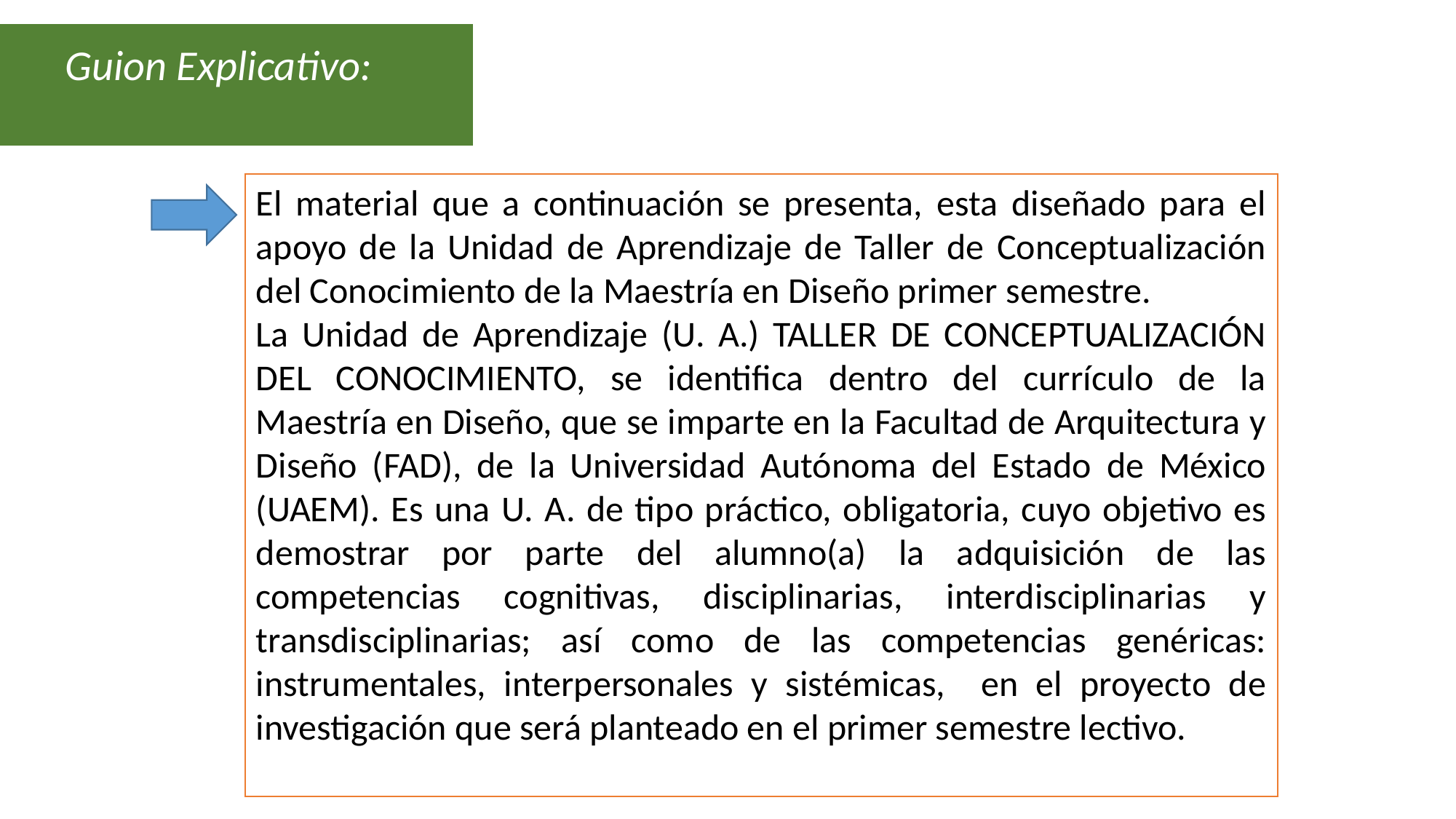

Guion Explicativo:
El material que a continuación se presenta, esta diseñado para el apoyo de la Unidad de Aprendizaje de Taller de Conceptualización del Conocimiento de la Maestría en Diseño primer semestre.
La Unidad de Aprendizaje (U. A.) TALLER DE CONCEPTUALIZACIÓN DEL CONOCIMIENTO, se identifica dentro del currículo de la Maestría en Diseño, que se imparte en la Facultad de Arquitectura y Diseño (FAD), de la Universidad Autónoma del Estado de México (UAEM). Es una U. A. de tipo práctico, obligatoria, cuyo objetivo es demostrar por parte del alumno(a) la adquisición de las competencias cognitivas, disciplinarias, interdisciplinarias y transdisciplinarias; así como de las competencias genéricas: instrumentales, interpersonales y sistémicas,  en el proyecto de investigación que será planteado en el primer semestre lectivo.